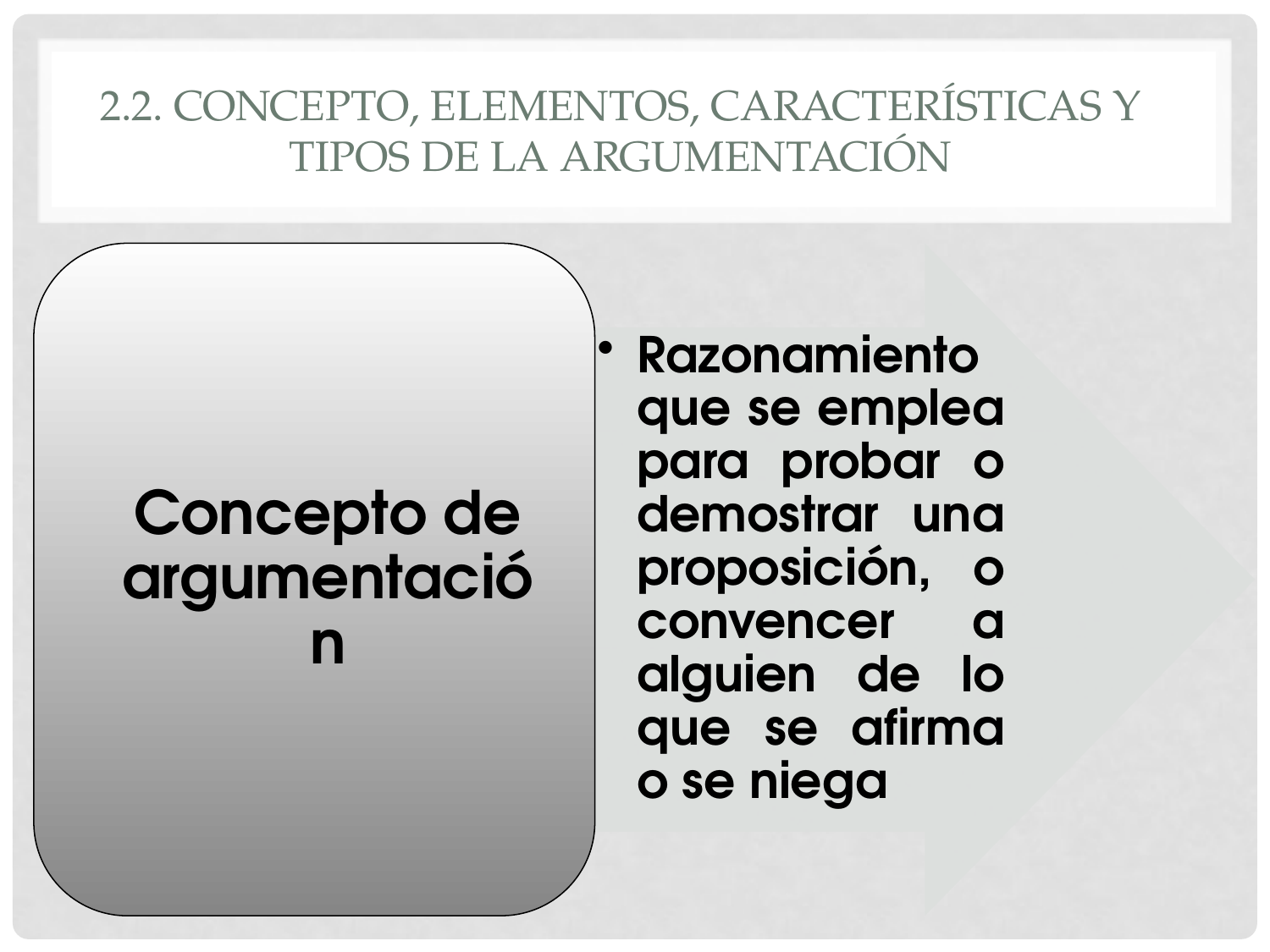

# 2.2. Concepto, elementos, características y tipos de la argumentación
Razonamiento que se emplea para probar o demostrar una proposición, o convencer a alguien de lo que se afirma o se niega
Concepto de argumentación